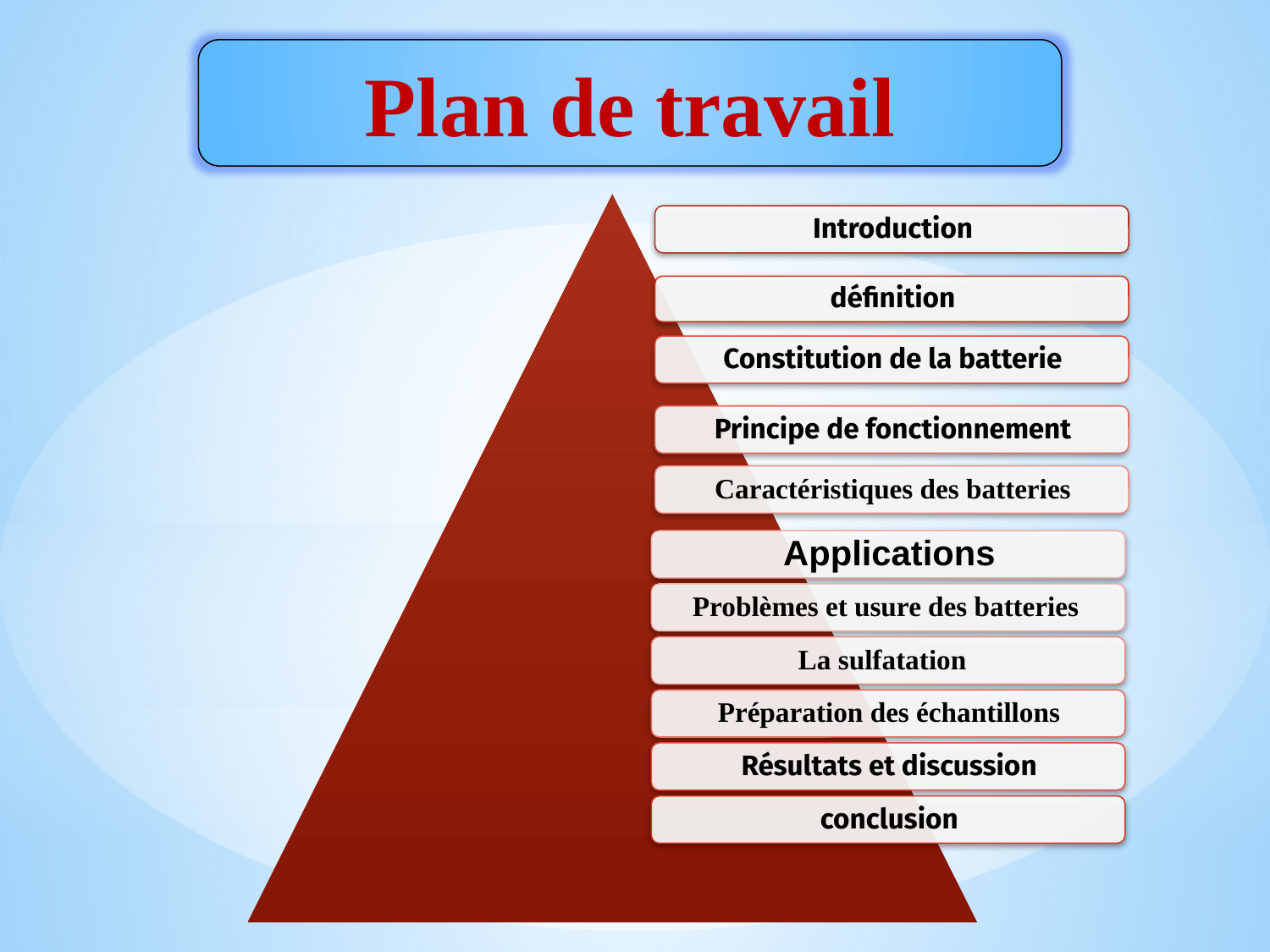

Plan de travail
Introduction
définition
Constitution de la batterie
Principe de fonctionnement
Caractéristiques des batteries
Applications
Problèmes et usure des batteries
La sulfatation
Préparation des échantillons
Résultats et discussion
conclusion